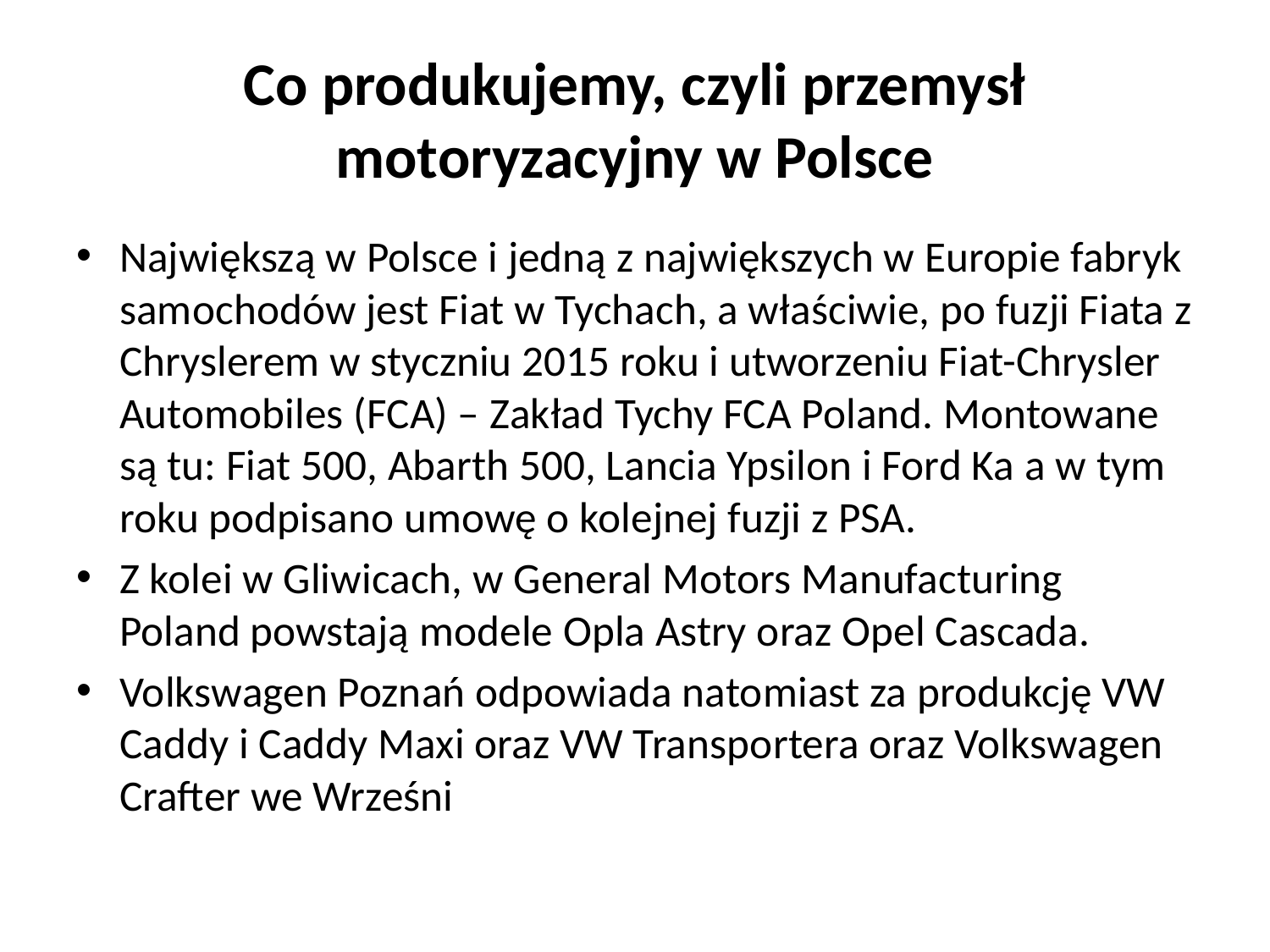

# Co produkujemy, czyli przemysł motoryzacyjny w Polsce
Największą w Polsce i jedną z największych w Europie fabryk samochodów jest Fiat w Tychach, a właściwie, po fuzji Fiata z Chryslerem w styczniu 2015 roku i utworzeniu Fiat-Chrysler Automobiles (FCA) – Zakład Tychy FCA Poland. Montowane są tu: Fiat 500, Abarth 500, Lancia Ypsilon i Ford Ka a w tym roku podpisano umowę o kolejnej fuzji z PSA.
Z kolei w Gliwicach, w General Motors Manufacturing Poland powstają modele Opla Astry oraz Opel Cascada.
Volkswagen Poznań odpowiada natomiast za produkcję VW Caddy i Caddy Maxi oraz VW Transportera oraz Volkswagen Crafter we Wrześni